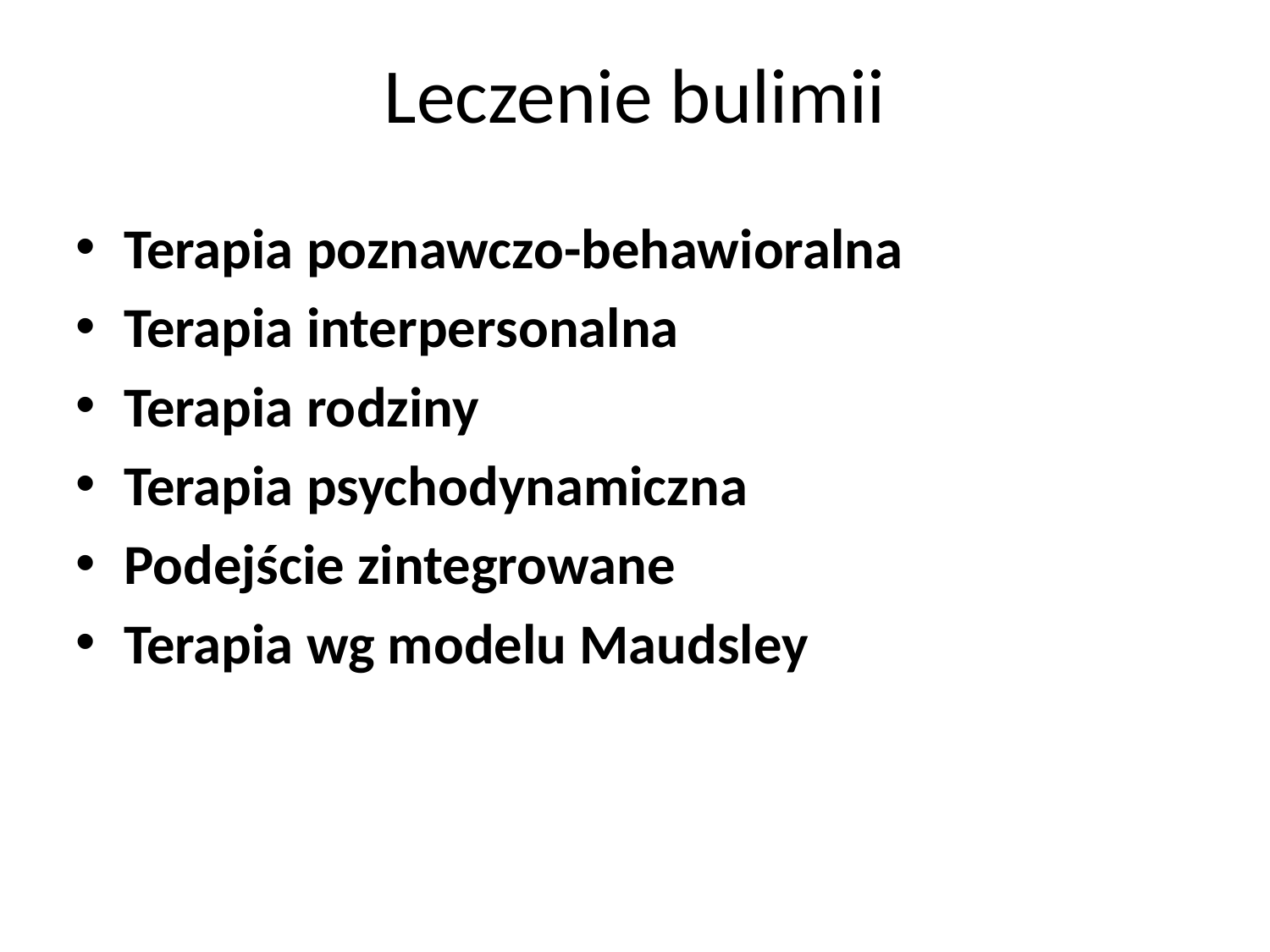

Leczenie bulimii
Terapia poznawczo-behawioralna
Terapia interpersonalna
Terapia rodziny
Terapia psychodynamiczna
Podejście zintegrowane
Terapia wg modelu Maudsley